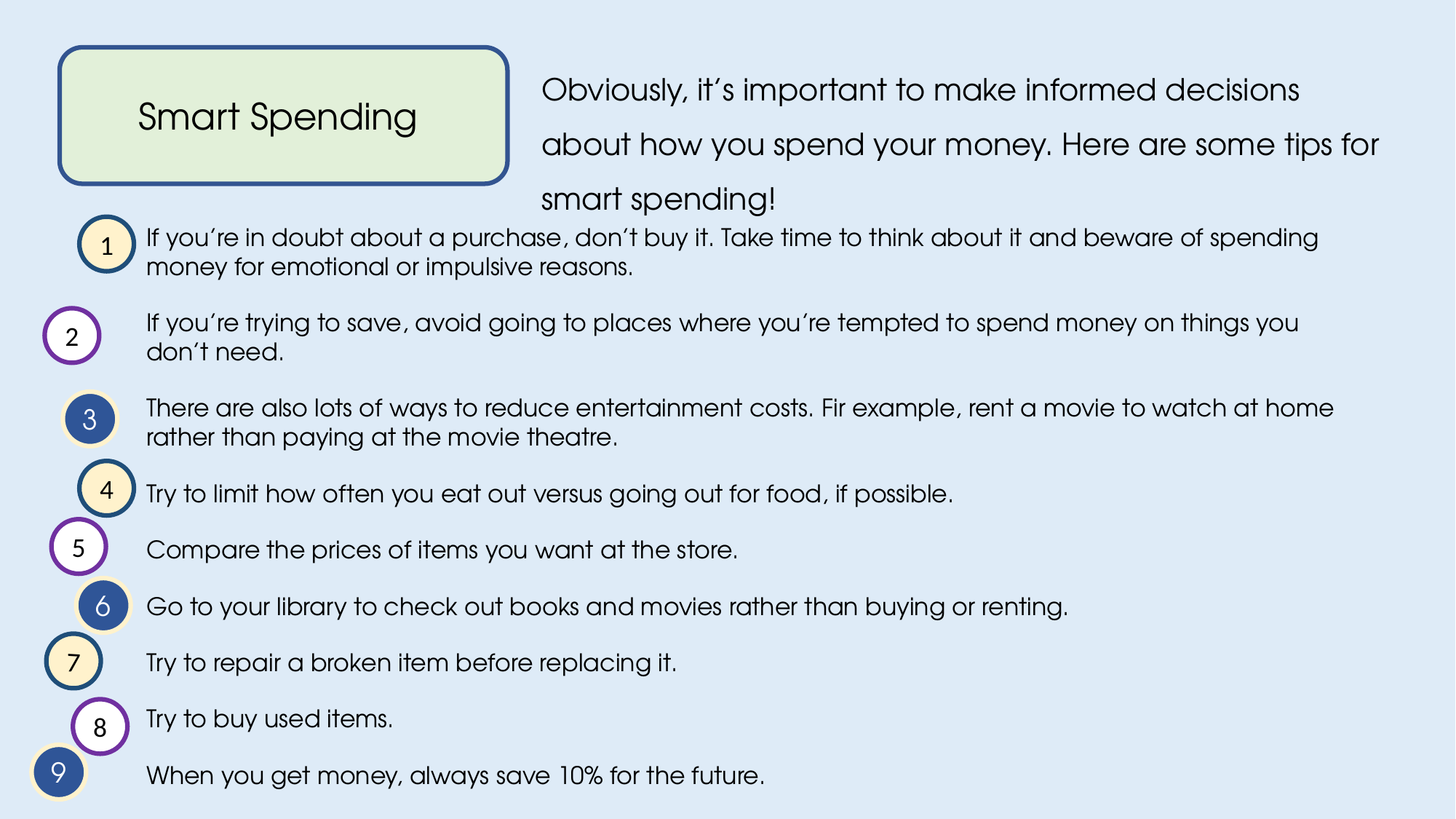

Smart Spending
Obviously, it’s important to make informed decisions about how you spend your money. Here are some tips for smart spending!
1
If you’re in doubt about a purchase, don’t buy it. Take time to think about it and beware of spending money for emotional or impulsive reasons.
If you’re trying to save, avoid going to places where you’re tempted to spend money on things you don’t need.
There are also lots of ways to reduce entertainment costs. Fir example, rent a movie to watch at home rather than paying at the movie theatre.
Try to limit how often you eat out versus going out for food, if possible.
Compare the prices of items you want at the store.
Go to your library to check out books and movies rather than buying or renting.
Try to repair a broken item before replacing it.
Try to buy used items.
When you get money, always save 10% for the future.
2
3
4
5
6
7
8
9